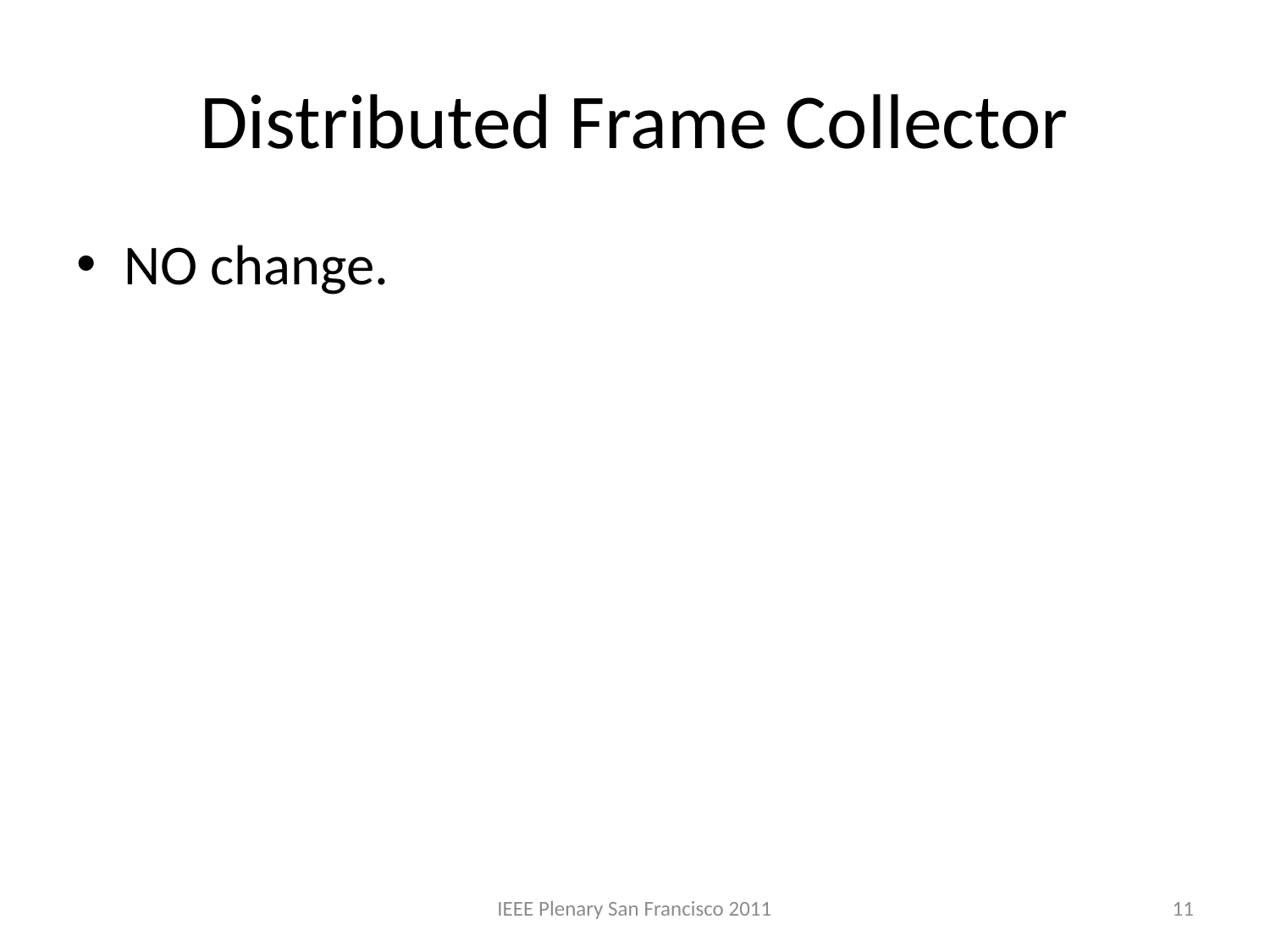

# Distributed Frame Collector
NO change.
IEEE Plenary San Francisco 2011
11